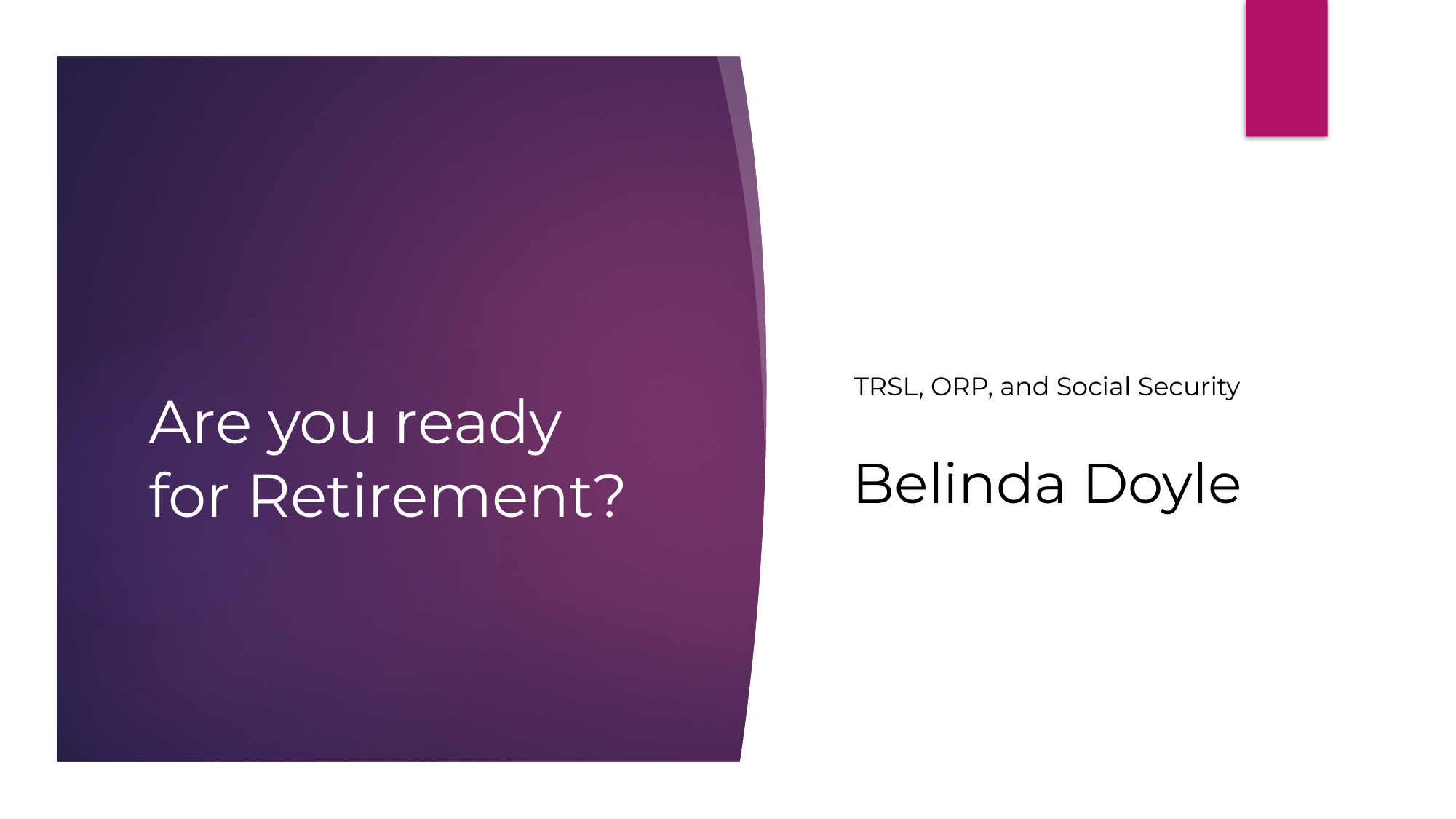

TRSL, ORP, and Social Security
Belinda Doyle

# Are you ready for Retirement?